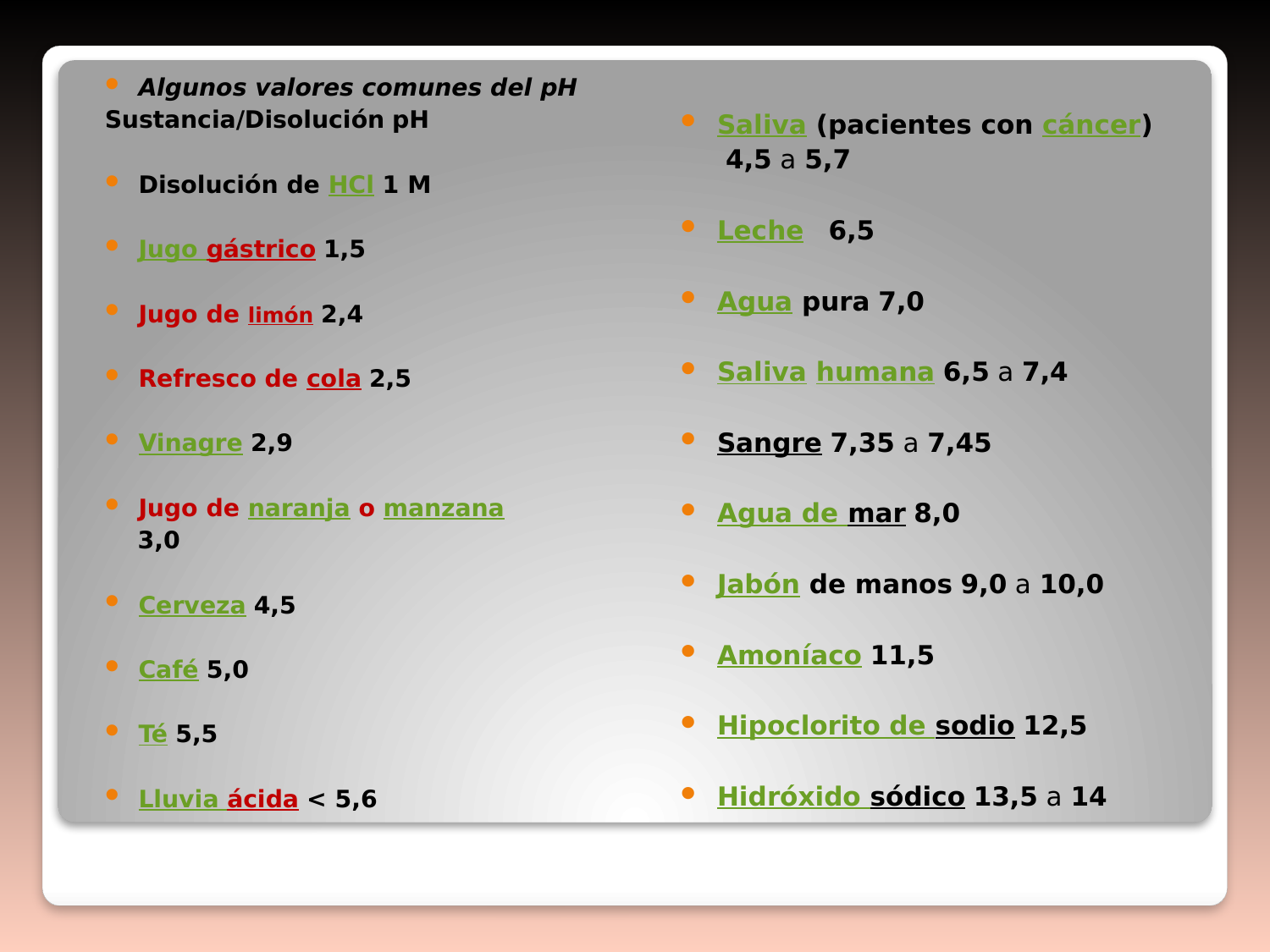

Algunos valores comunes del pH
Sustancia/Disolución pH

Disolución de HCl 1 M

Jugo gástrico 1,5

Jugo de limón 2,4

Refresco de cola 2,5

Vinagre 2,9

Jugo de naranja o manzana
    3,0

Cerveza 4,5

Café 5,0

Té 5,5

Lluvia ácida < 5,6

Saliva (pacientes con cáncer)
     4,5 a 5,7

Leche   6,5

Agua pura 7,0

Saliva humana 6,5 a 7,4

Sangre 7,35 a 7,45

Agua de mar 8,0

Jabón de manos 9,0 a 10,0

Amoníaco 11,5

Hipoclorito de sodio 12,5

Hidróxido sódico 13,5 a 14